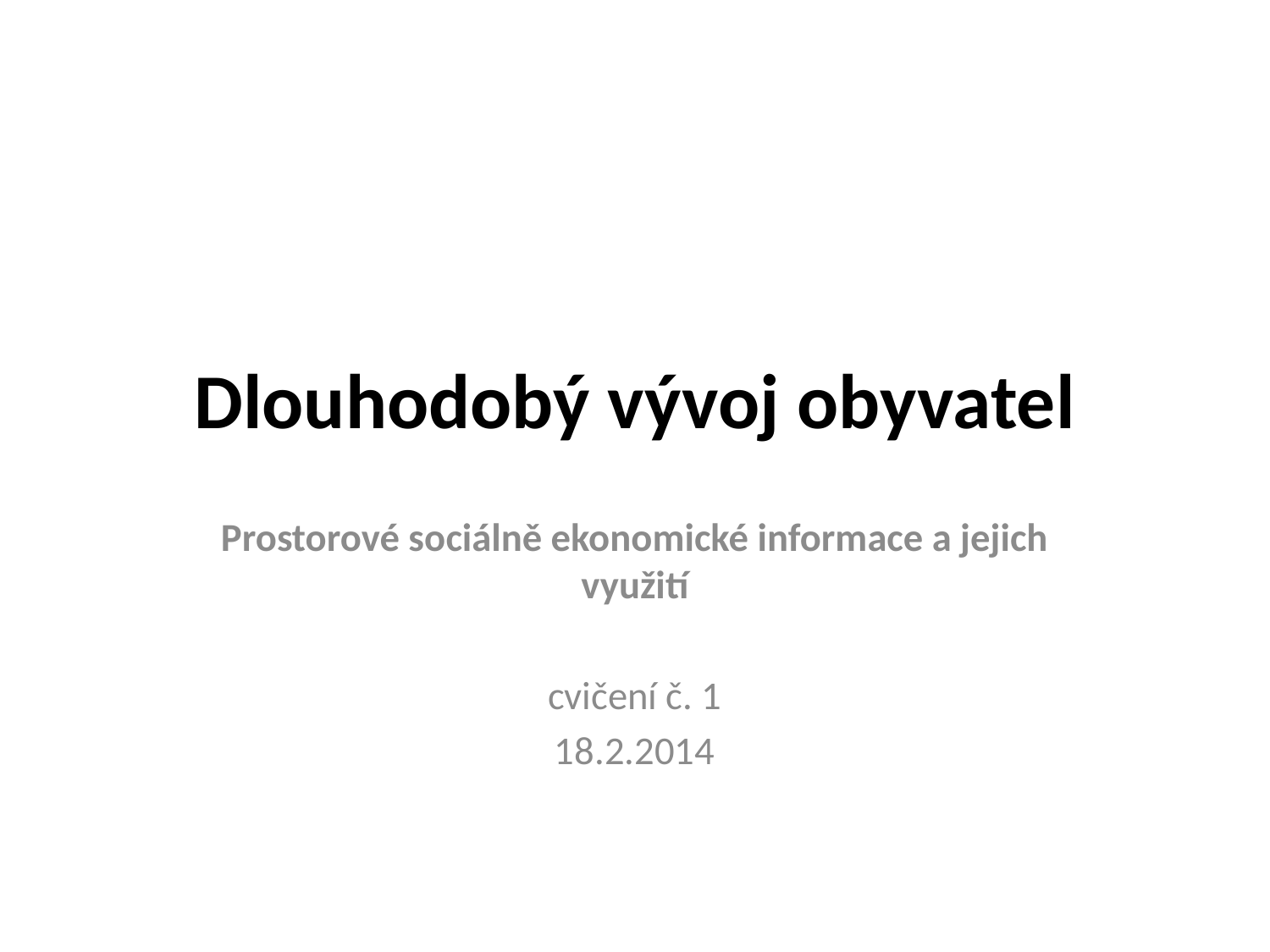

# Dlouhodobý vývoj obyvatel
Prostorové sociálně ekonomické informace a jejich využití

cvičení č. 1
18.2.2014